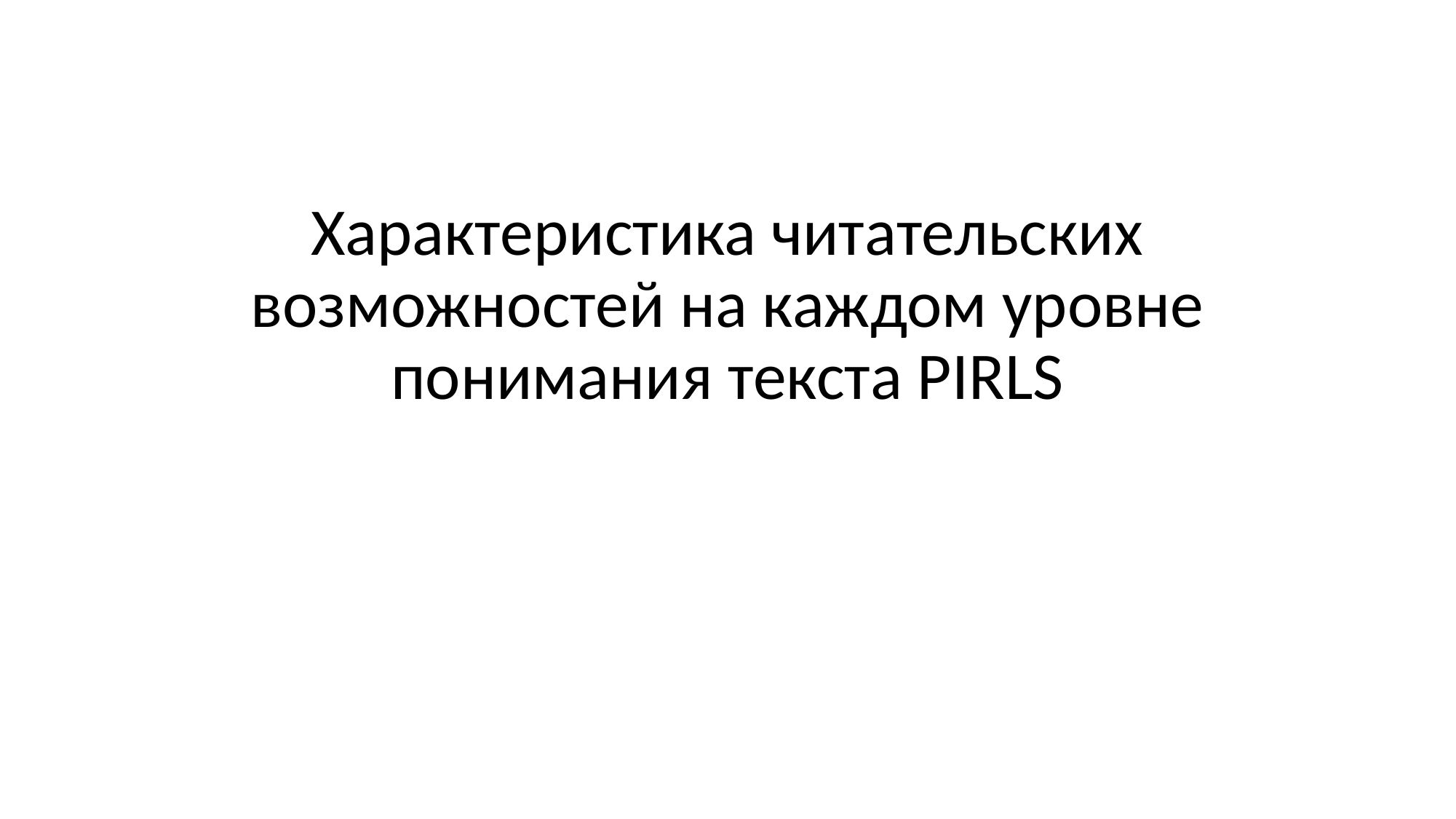

# Характеристика читательских возможностей на каждом уровне понимания текста PIRLS